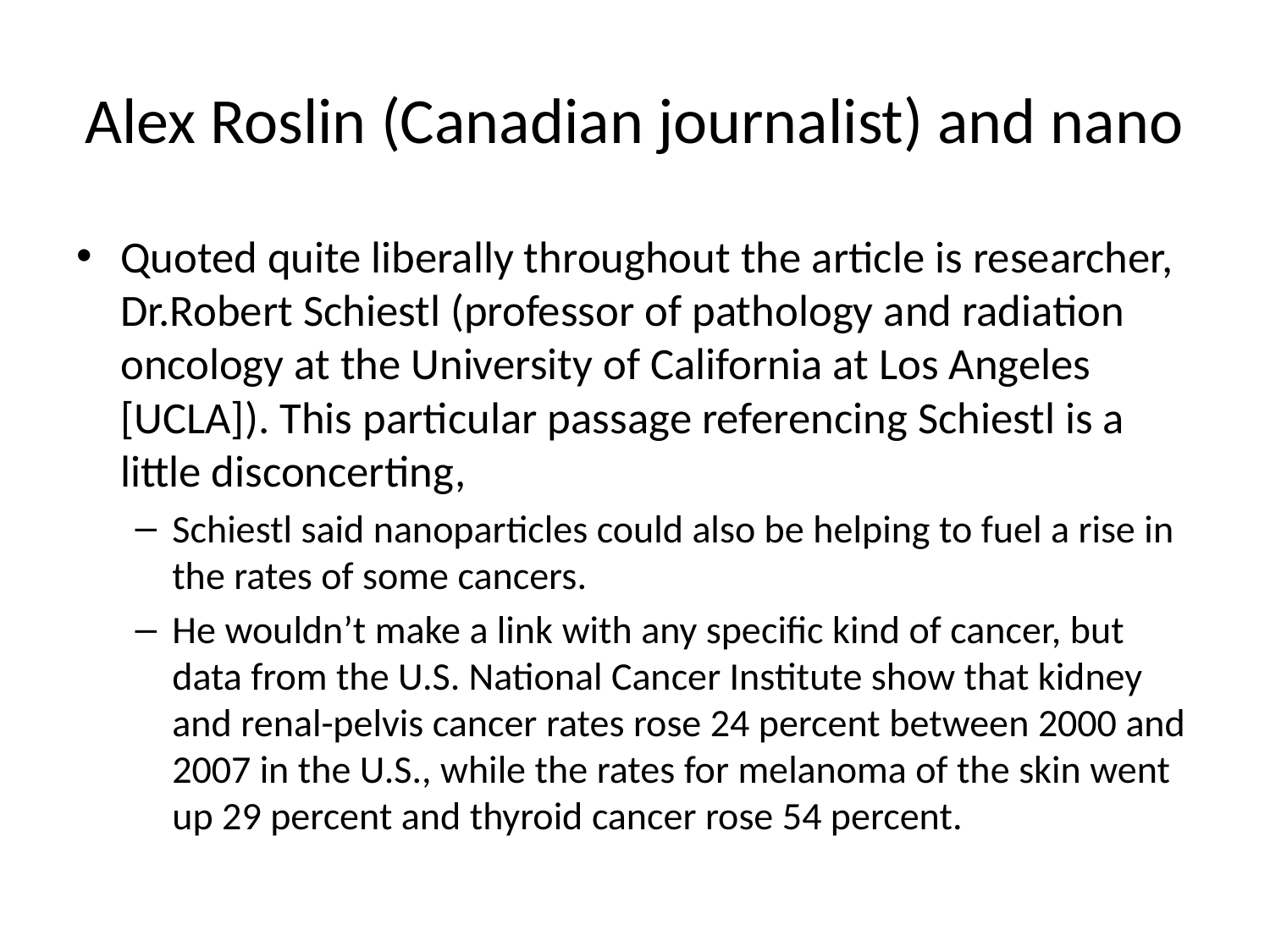

# Alex Roslin (Canadian journalist) and nano
Quoted quite liberally throughout the article is researcher, Dr.Robert Schiestl (professor of pathology and radiation oncology at the University of California at Los Angeles [UCLA]). This particular passage referencing Schiestl is a little disconcerting,
Schiestl said nanoparticles could also be helping to fuel a rise in the rates of some cancers.
He wouldn’t make a link with any specific kind of cancer, but data from the U.S. National Cancer Institute show that kidney and renal-pelvis cancer rates rose 24 percent between 2000 and 2007 in the U.S., while the rates for melanoma of the skin went up 29 percent and thyroid cancer rose 54 percent.